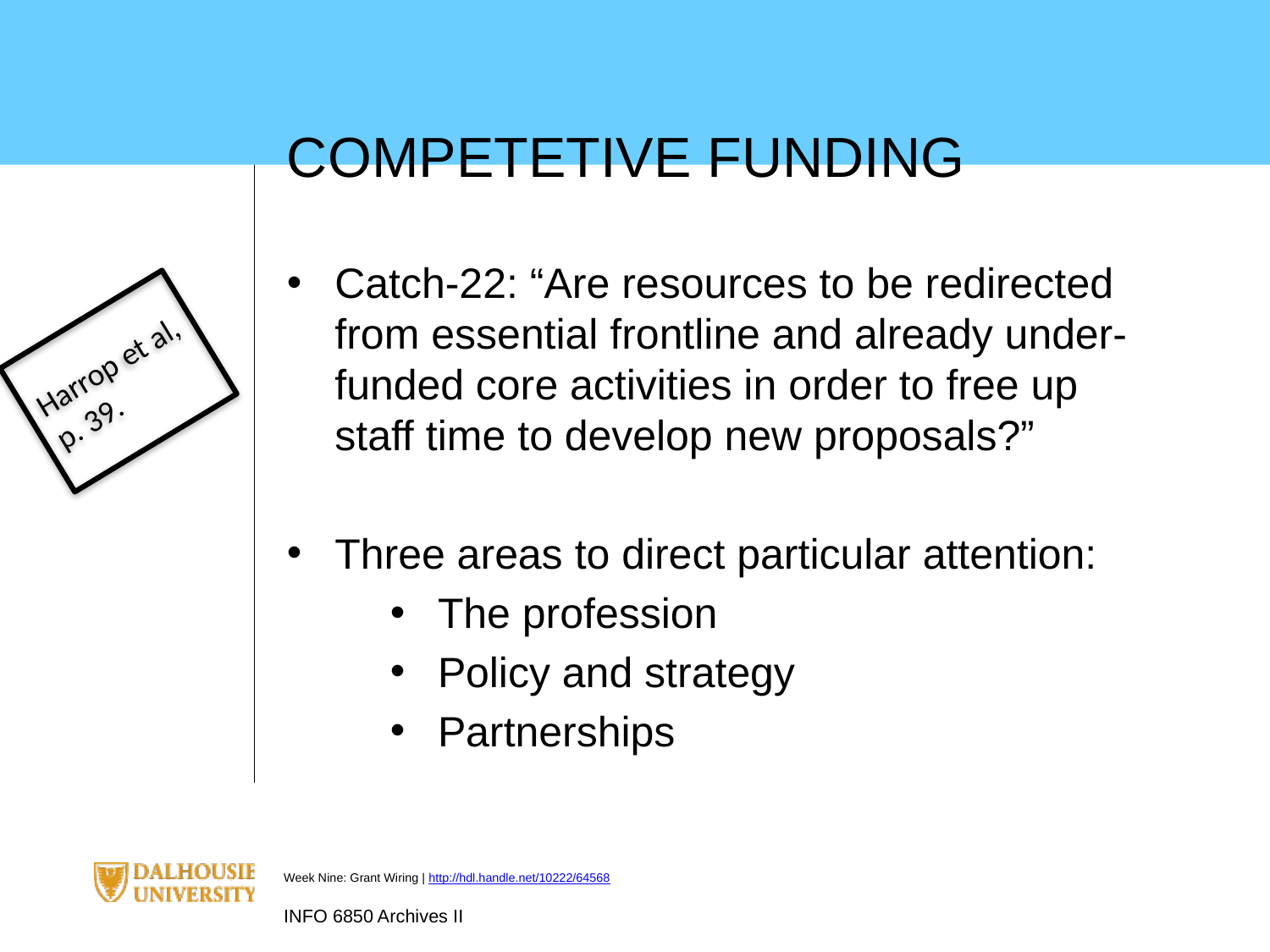

COMPETETIVE FUNDING

Catch-22: “Are resources to be redirected from essential frontline and already under-funded core activities in order to free up staff time to develop new proposals?”

Three areas to direct particular attention:
The profession
Policy and strategy
Partnerships

Harrop et al, p. 39.